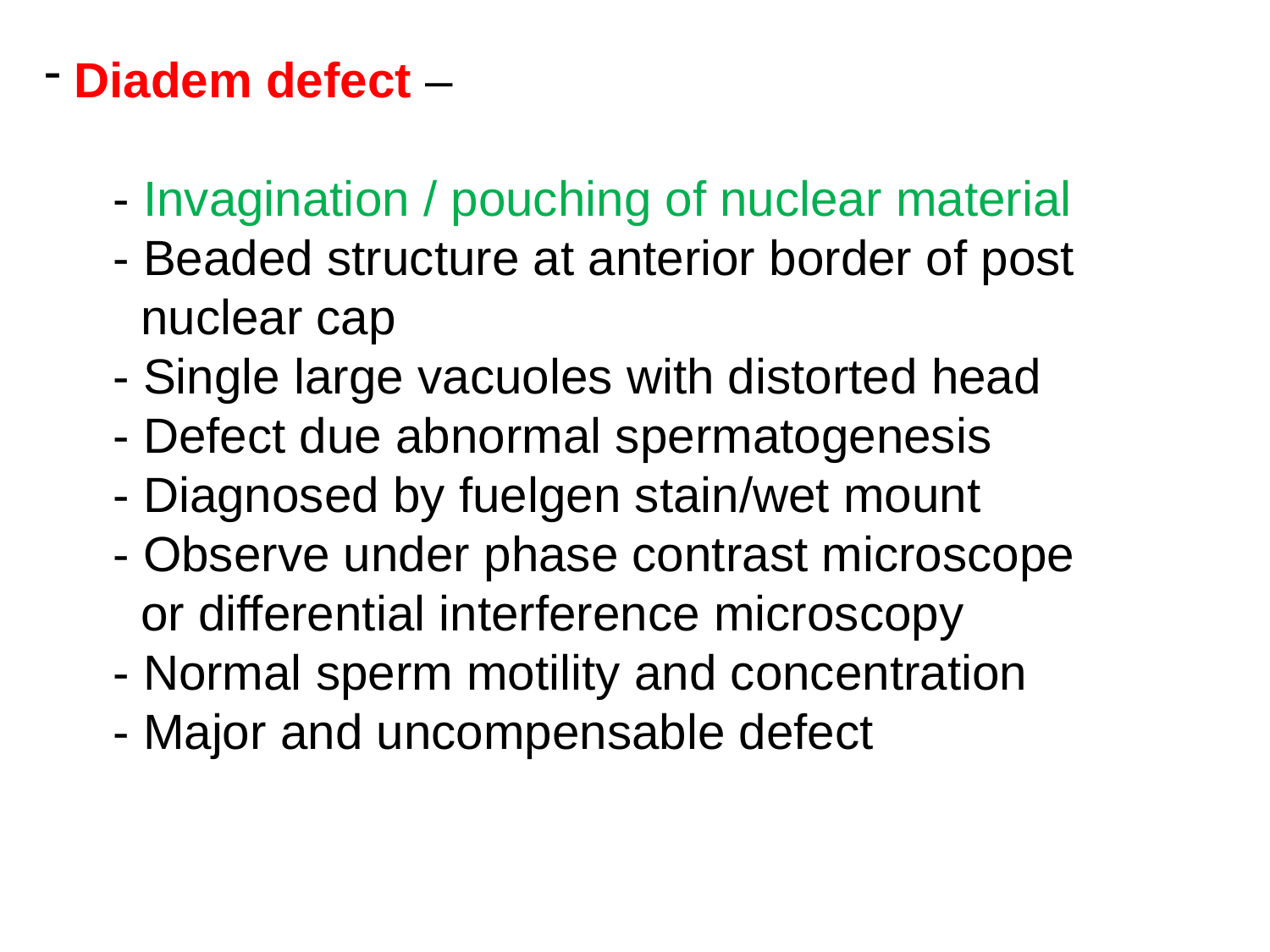

Diadem defect –

     - Invagination / pouching of nuclear material
     - Beaded structure at anterior border of post
       nuclear cap
     - Single large vacuoles with distorted head
     - Defect due abnormal spermatogenesis
     - Diagnosed by fuelgen stain/wet mount
     - Observe under phase contrast microscope
       or differential interference microscopy
     - Normal sperm motility and concentration
     - Major and uncompensable defect